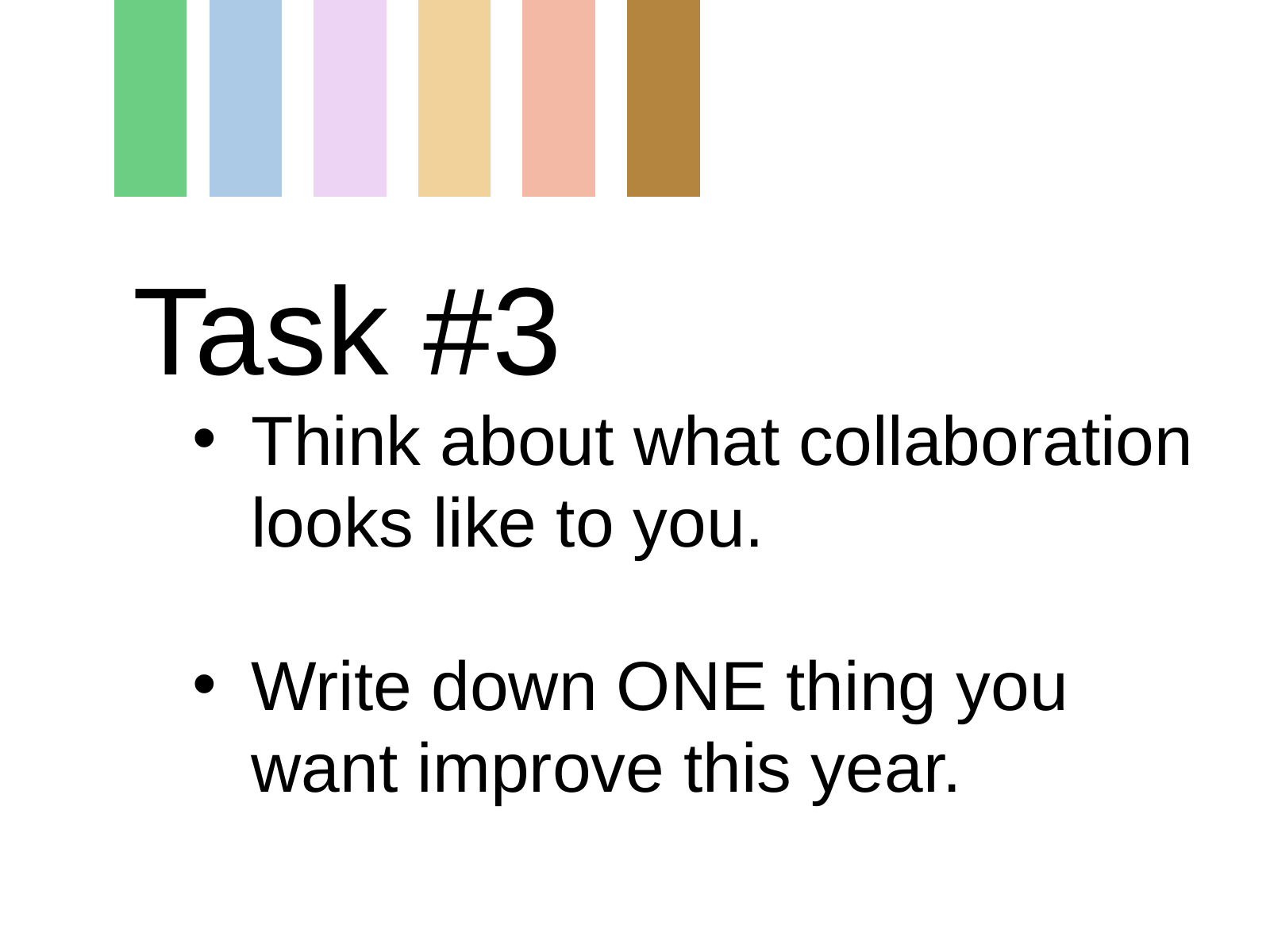

Task #3
Think about what collaboration looks like to you.

Write down ONE thing you want improve this year.